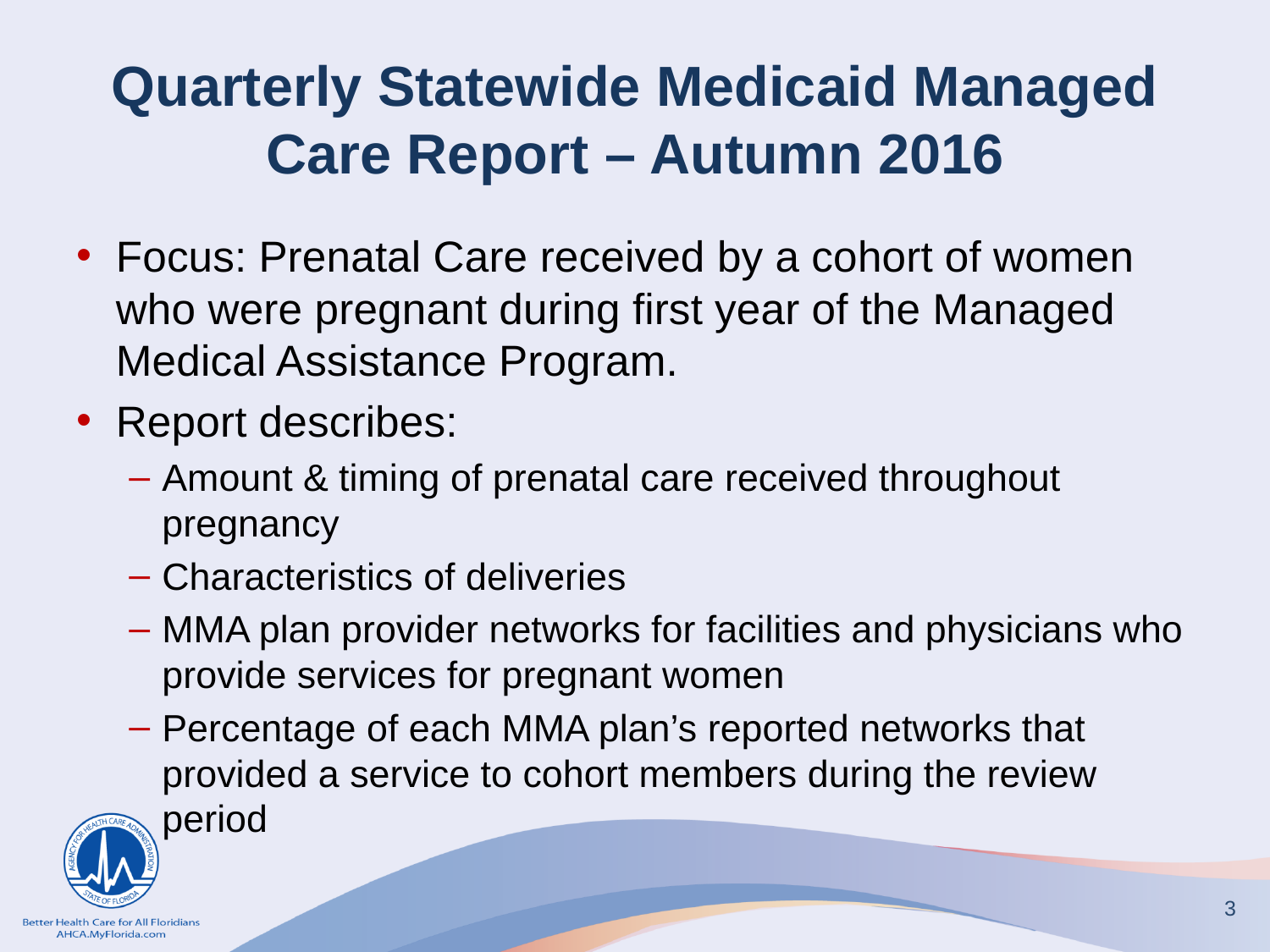

# Quarterly Statewide Medicaid Managed Care Report – Autumn 2016
Focus: Prenatal Care received by a cohort of women who were pregnant during first year of the Managed Medical Assistance Program.
Report describes:
Amount & timing of prenatal care received throughout pregnancy
Characteristics of deliveries
MMA plan provider networks for facilities and physicians who provide services for pregnant women
Percentage of each MMA plan’s reported networks that provided a service to cohort members during the review period

3